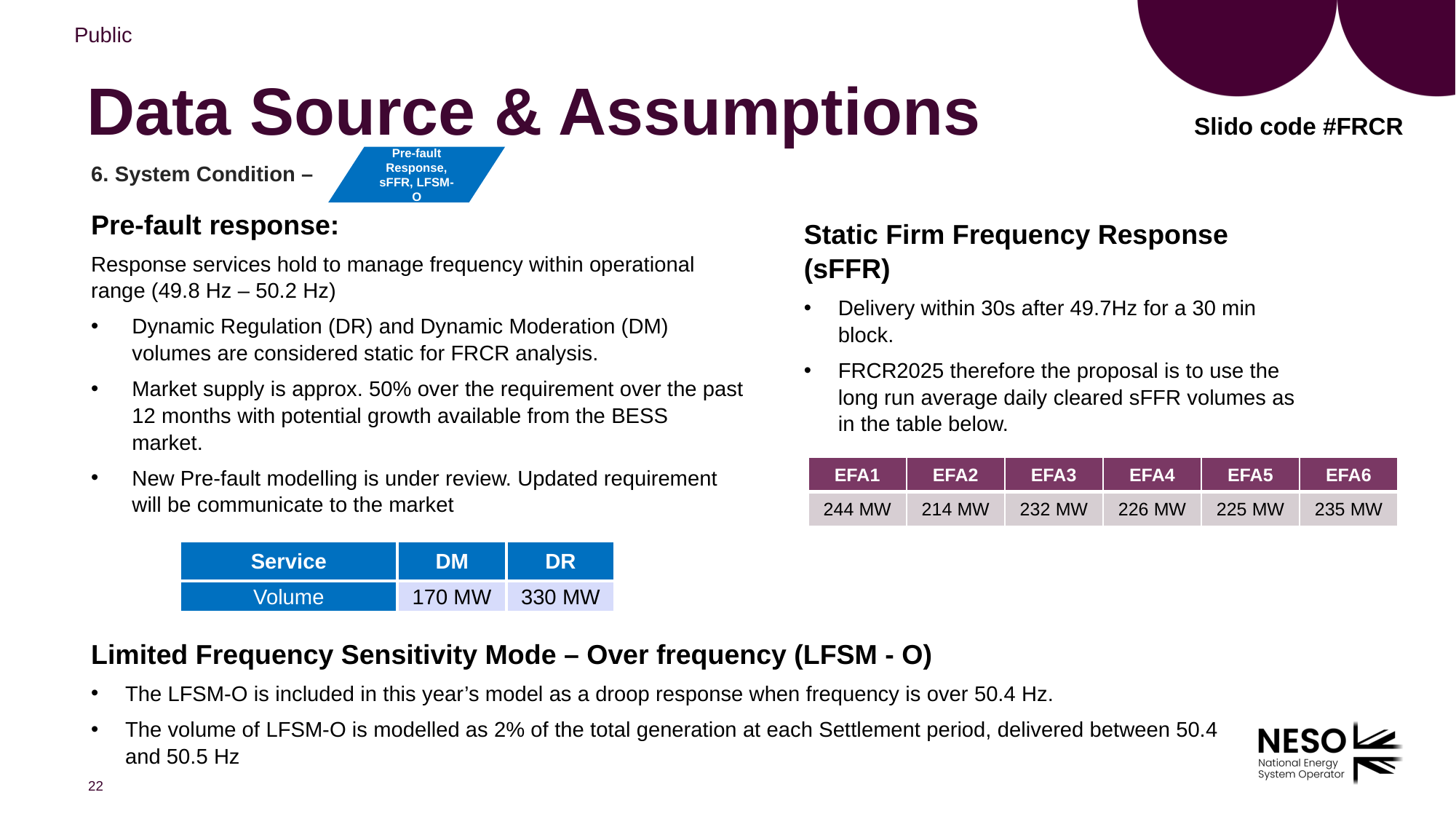

Data Source & Assumptions
Slido code #FRCR
Pre-fault
Response, sFFR, LFSM-O
6. System Condition –

Pre-fault response:
Response services hold to manage frequency within operational range (49.8 Hz – 50.2 Hz)
Dynamic Regulation (DR) and Dynamic Moderation (DM) volumes are considered static for FRCR analysis.
Market supply is approx. 50% over the requirement over the past 12 months with potential growth available from the BESS market.
New Pre-fault modelling is under review. Updated requirement will be communicate to the market

Static Firm Frequency Response (sFFR)
Delivery within 30s after 49.7Hz for a 30 min block.
FRCR2025 therefore the proposal is to use the long run average daily cleared sFFR volumes as in the table below.
| EFA1 | EFA2 | EFA3 | EFA4 | EFA5 | EFA6 |
| --- | --- | --- | --- | --- | --- |
| 244 MW | 214 MW | 232 MW | 226 MW | 225 MW | 235 MW |
| Service | DM | DR |
| --- | --- | --- |
| Volume | 170 MW | 330 MW |
Limited Frequency Sensitivity Mode – Over frequency (LFSM - O)
The LFSM-O is included in this year’s model as a droop response when frequency is over 50.4 Hz.
The volume of LFSM-O is modelled as 2% of the total generation at each Settlement period, delivered between 50.4 and 50.5 Hz